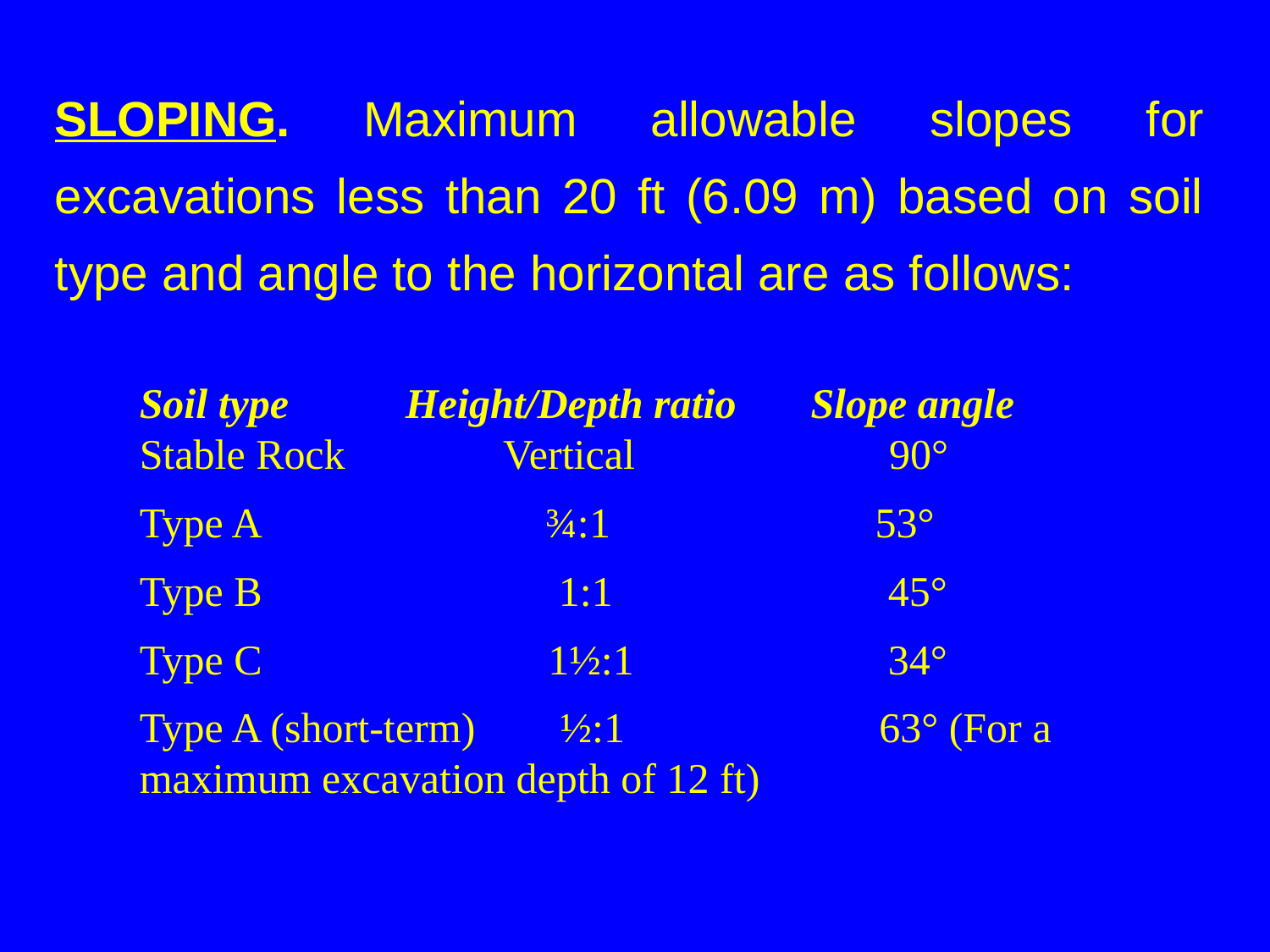

# Slopes for excavations less than 20 feet
SLOPING. Maximum allowable slopes for excavations less than 20 ft (6.09 m) based on soil type and angle to the horizontal are as follows:
Soil type           Height/Depth ratio       Slope angle Stable Rock               Vertical                        90°
Type A                           ¾:1                         53°
Type B                            1:1                          45°
Type C                           1½:1                        34°
Type A (short-term)        ½:1                        63° (For a maximum excavation depth of 12 ft)